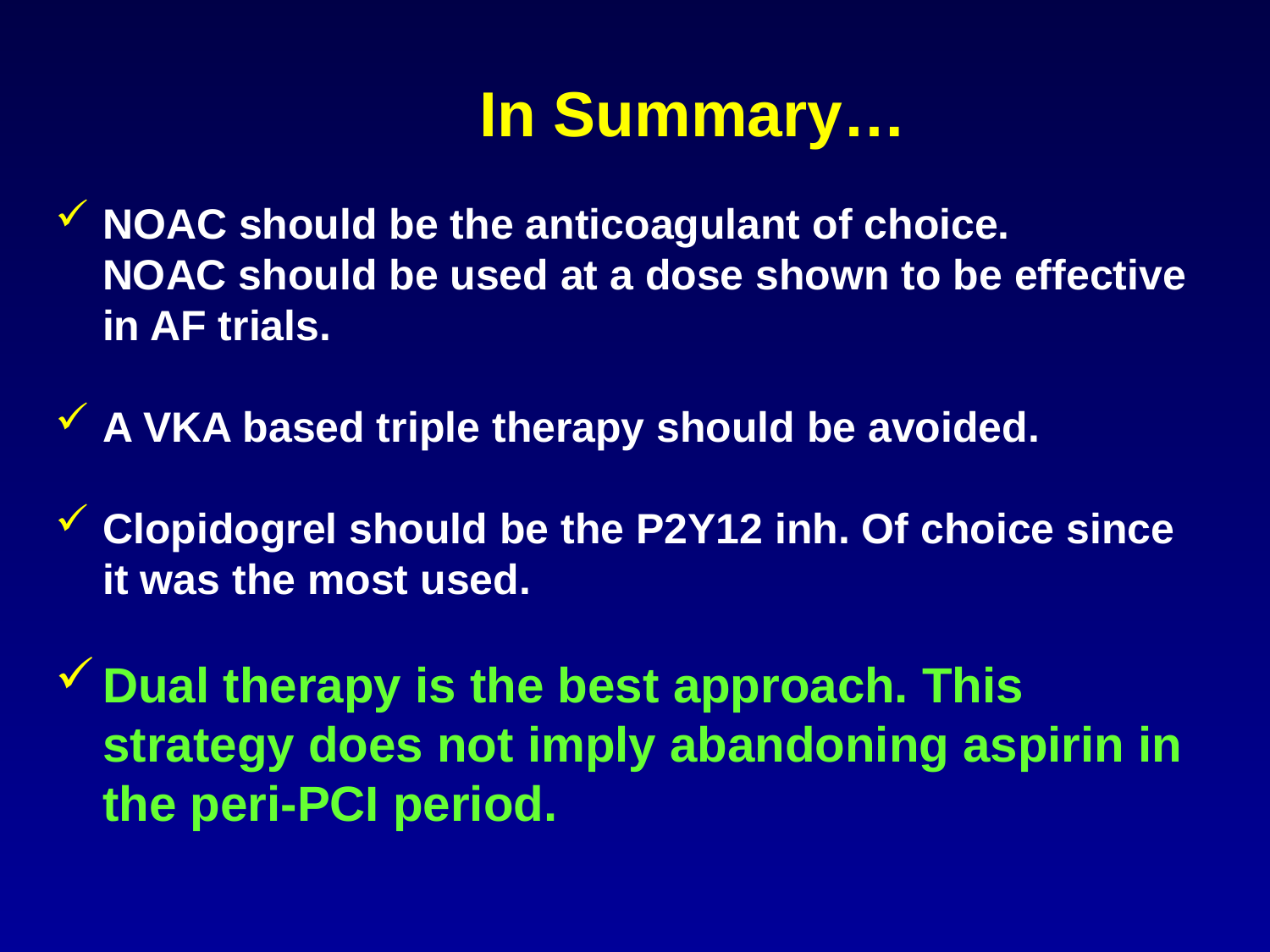

# In Summary…
NOAC should be the anticoagulant of choice.
    NOAC should be used at a dose shown to be effective
    in AF trials.

A VKA based triple therapy should be avoided.

Clopidogrel should be the P2Y12 inh. Of choice since it was the most used.

Dual therapy is the best approach. This strategy does not imply abandoning aspirin in the peri-PCI period.